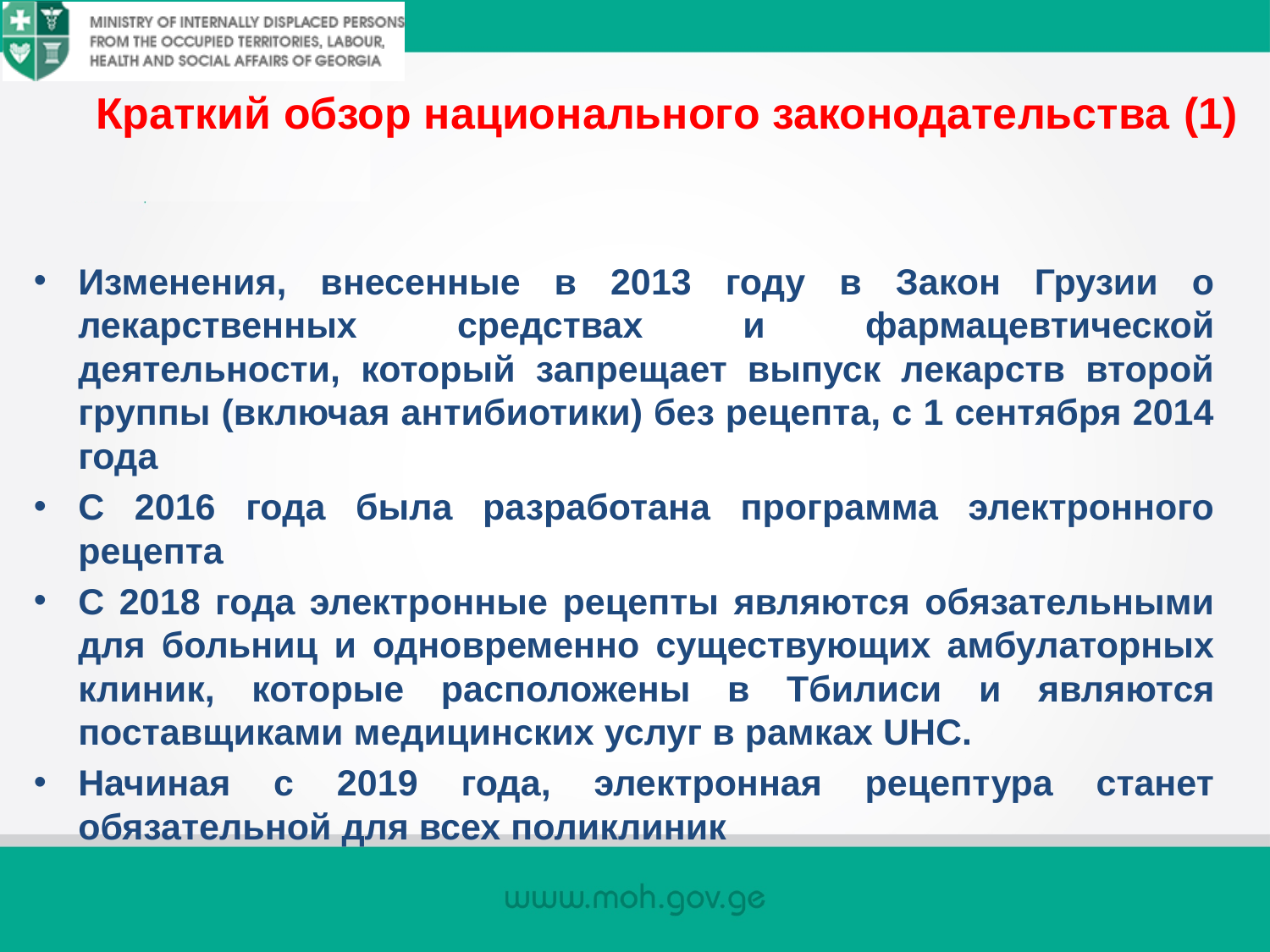

# Краткий обзор национального законодательства (1)

Изменения, внесенные в 2013 году в Закон Грузии о лекарственных средствах и фармацевтической деятельности, который запрещает выпуск лекарств второй группы (включая антибиотики) без рецепта, с 1 сентября 2014 года
С 2016 года была разработана программа электронного рецепта
С 2018 года электронные рецепты являются обязательными для больниц и одновременно существующих амбулаторных клиник, которые расположены в Тбилиси и являются поставщиками медицинских услуг в рамках UHC.
Начиная с 2019 года, электронная рецептура станет обязательной для всех поликлиник